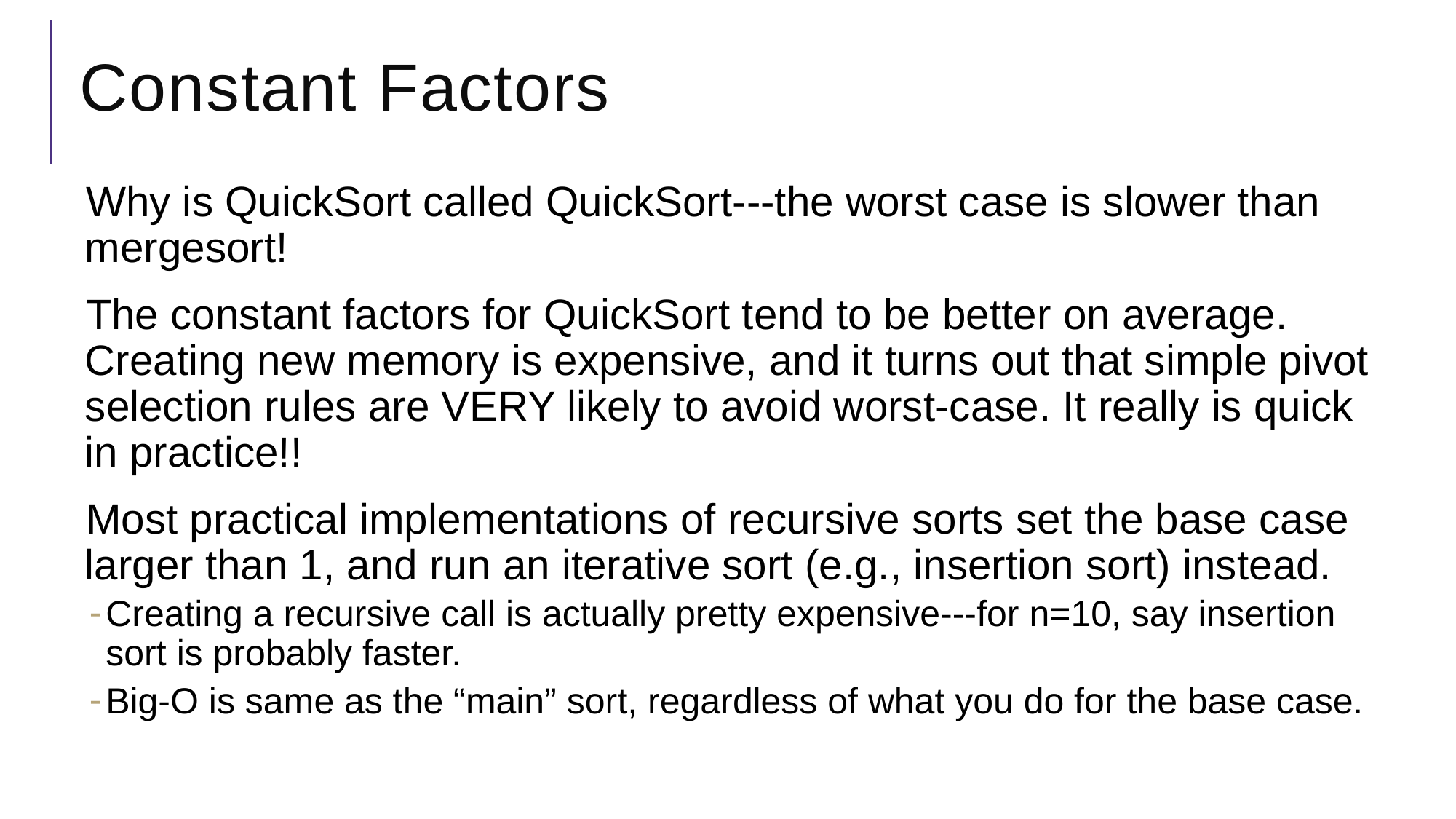

# Constant Factors
Why is QuickSort called QuickSort---the worst case is slower than mergesort!
The constant factors for QuickSort tend to be better on average. Creating new memory is expensive, and it turns out that simple pivot selection rules are VERY likely to avoid worst-case. It really is quick in practice!!
Most practical implementations of recursive sorts set the base case larger than 1, and run an iterative sort (e.g., insertion sort) instead.
Creating a recursive call is actually pretty expensive---for n=10, say insertion sort is probably faster.
Big-O is same as the “main” sort, regardless of what you do for the base case.